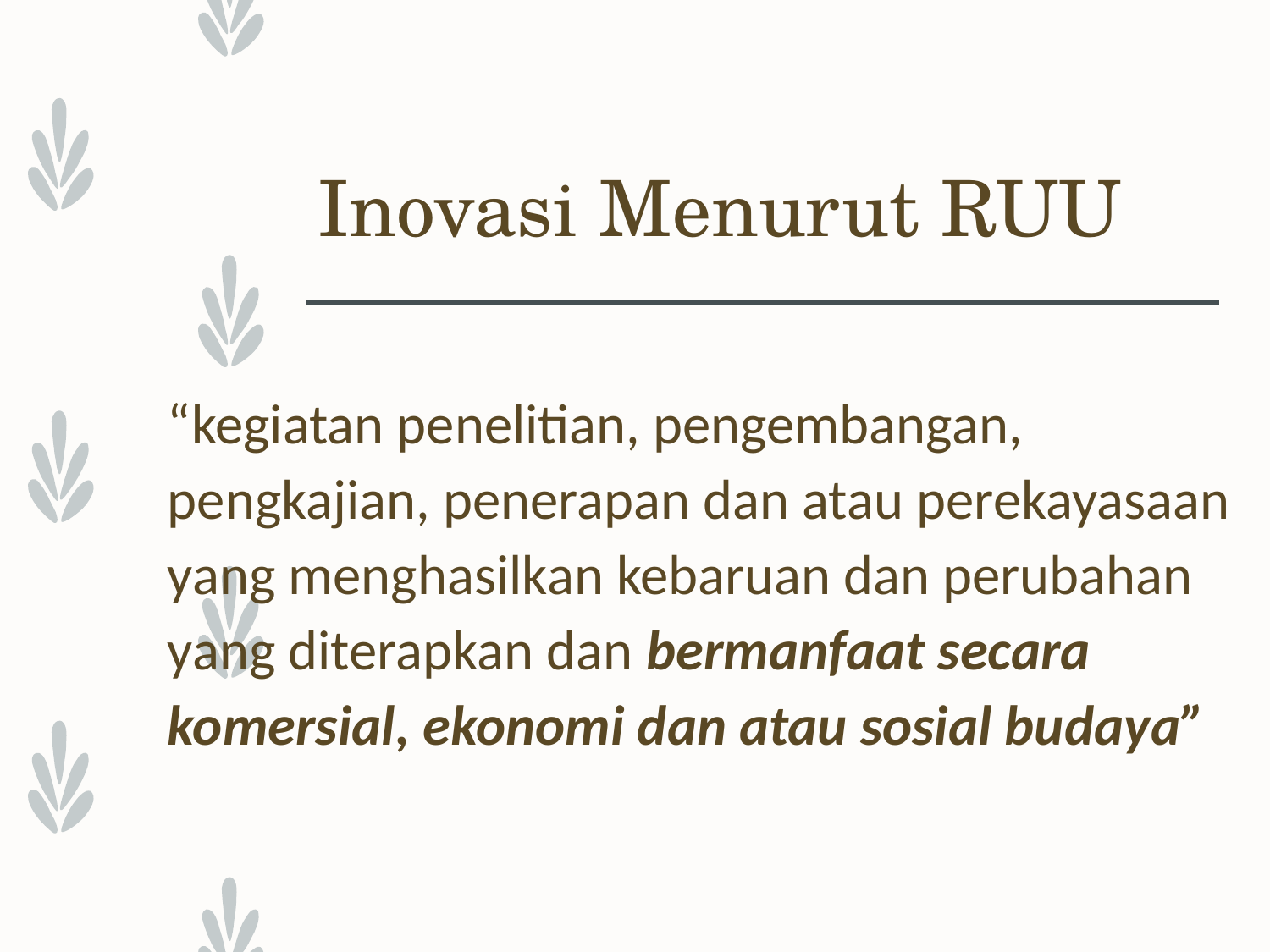

# Inovasi Menurut RUU
“kegiatan penelitian, pengembangan, pengkajian, penerapan dan atau perekayasaan yang menghasilkan kebaruan dan perubahan yang diterapkan dan bermanfaat secara komersial, ekonomi dan atau sosial budaya”